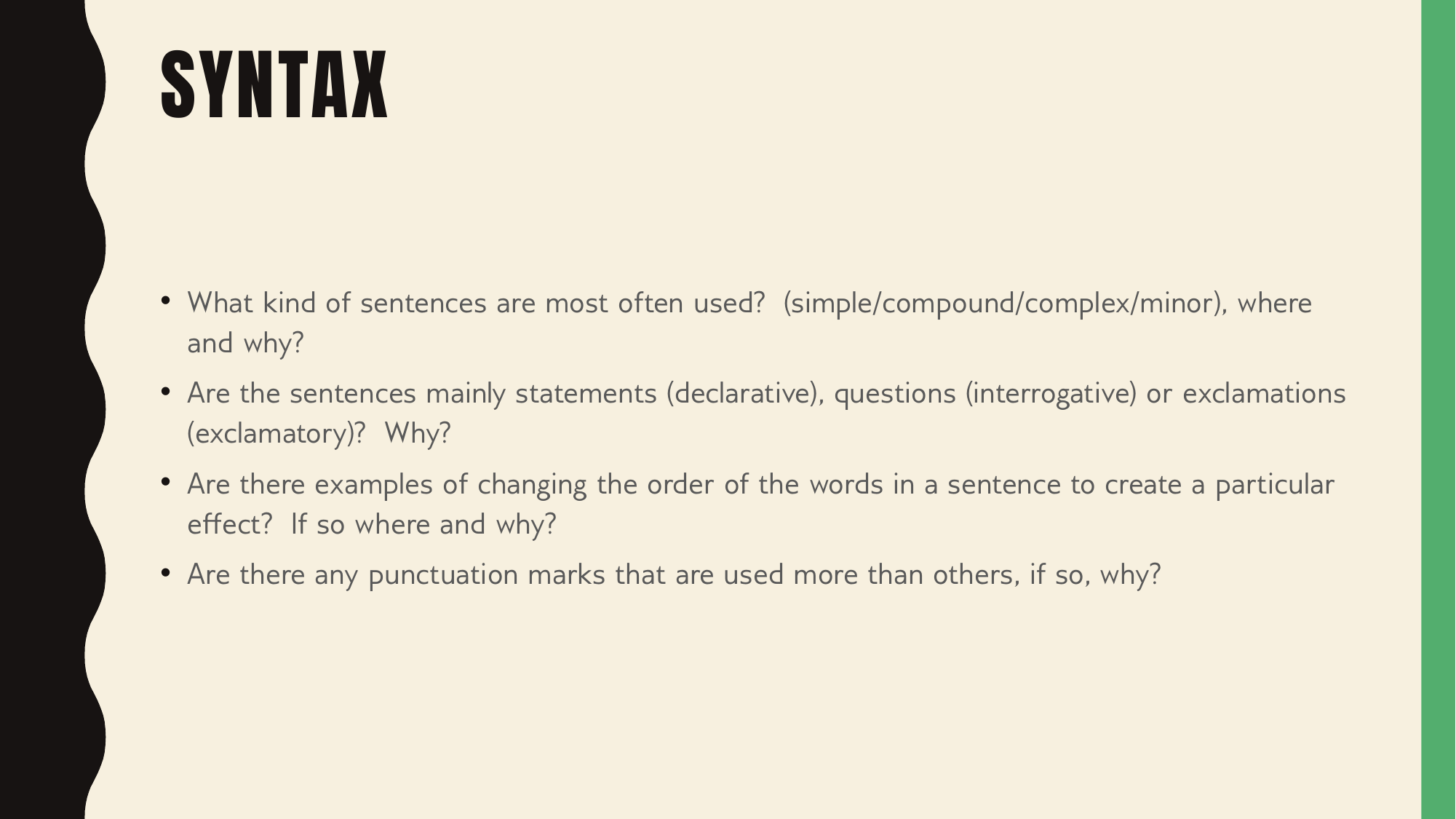

# Syntax
What kind of sentences are most often used?  (simple/compound/complex/minor), where and why?
Are the sentences mainly statements (declarative), questions (interrogative) or exclamations (exclamatory)?  Why?
Are there examples of changing the order of the words in a sentence to create a particular effect?  If so where and why?
Are there any punctuation marks that are used more than others, if so, why?